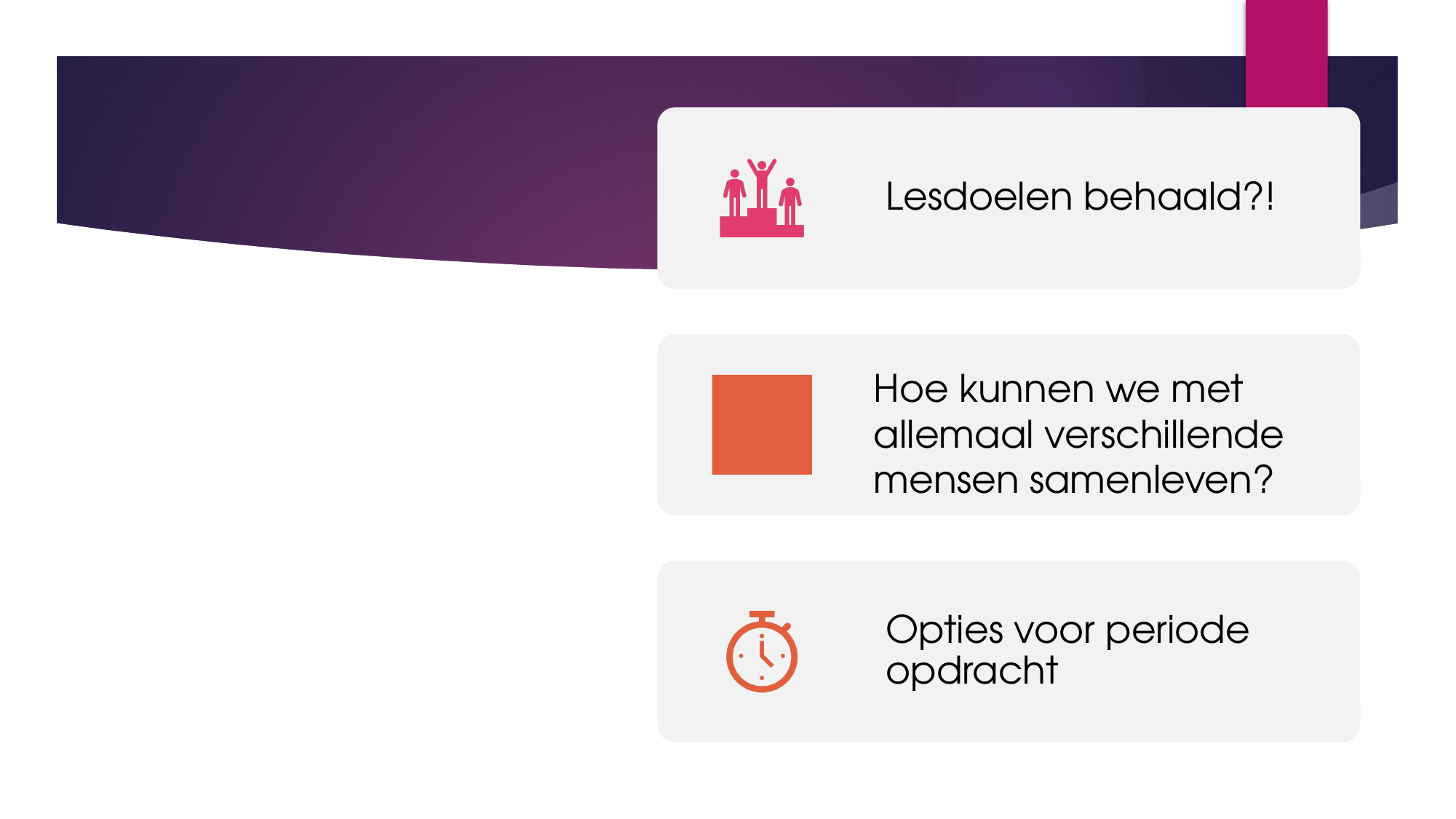

Lesdoelen behaald?!

Opties voor periode opdracht
# Einde les
Hoe kunnen we met allemaal verschillende mensen samenleven?